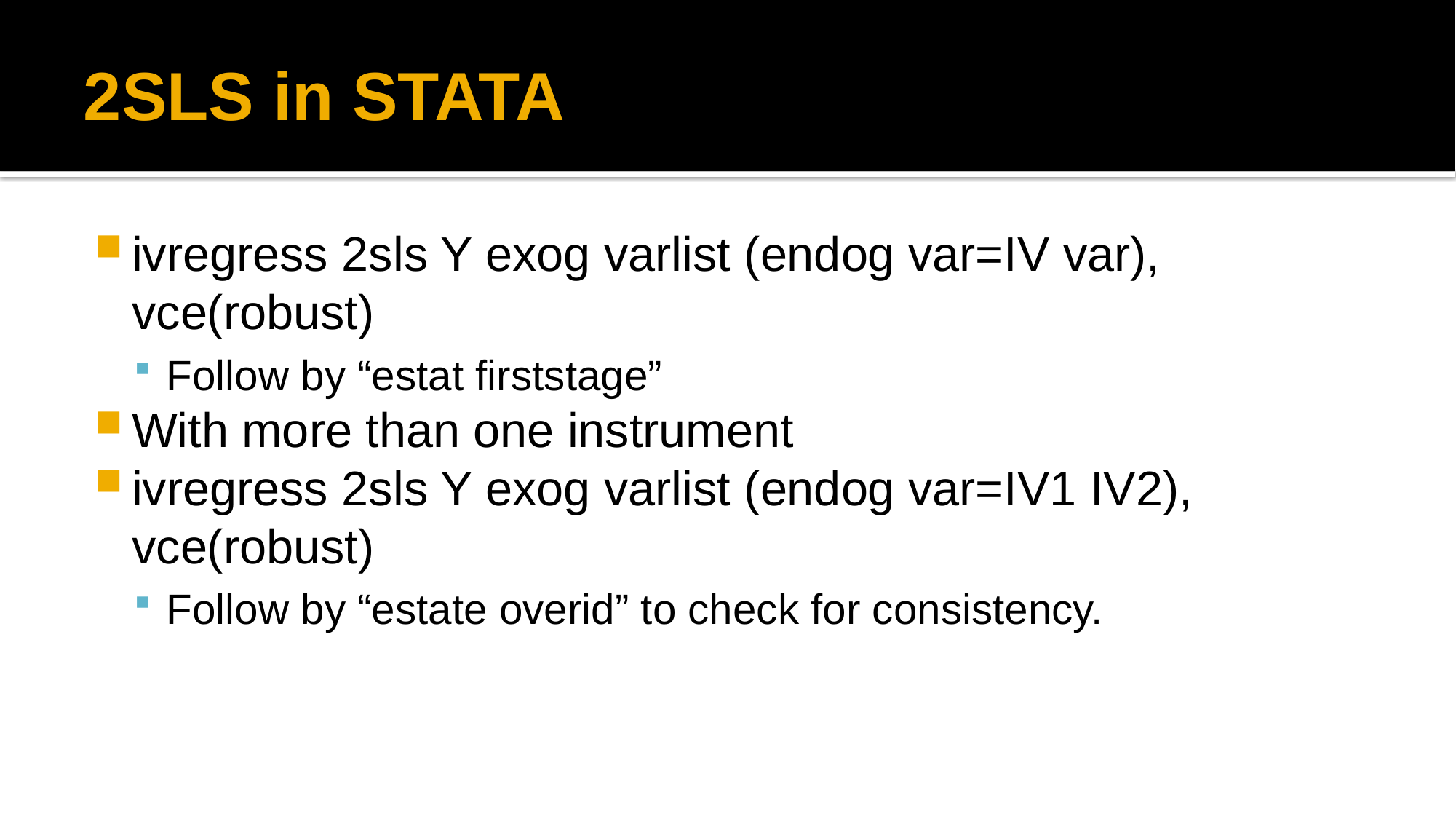

# 2SLS in STATA
ivregress 2sls Y exog varlist (endog var=IV var), vce(robust)
Follow by “estat firststage”
With more than one instrument
ivregress 2sls Y exog varlist (endog var=IV1 IV2), vce(robust)
Follow by “estate overid” to check for consistency.